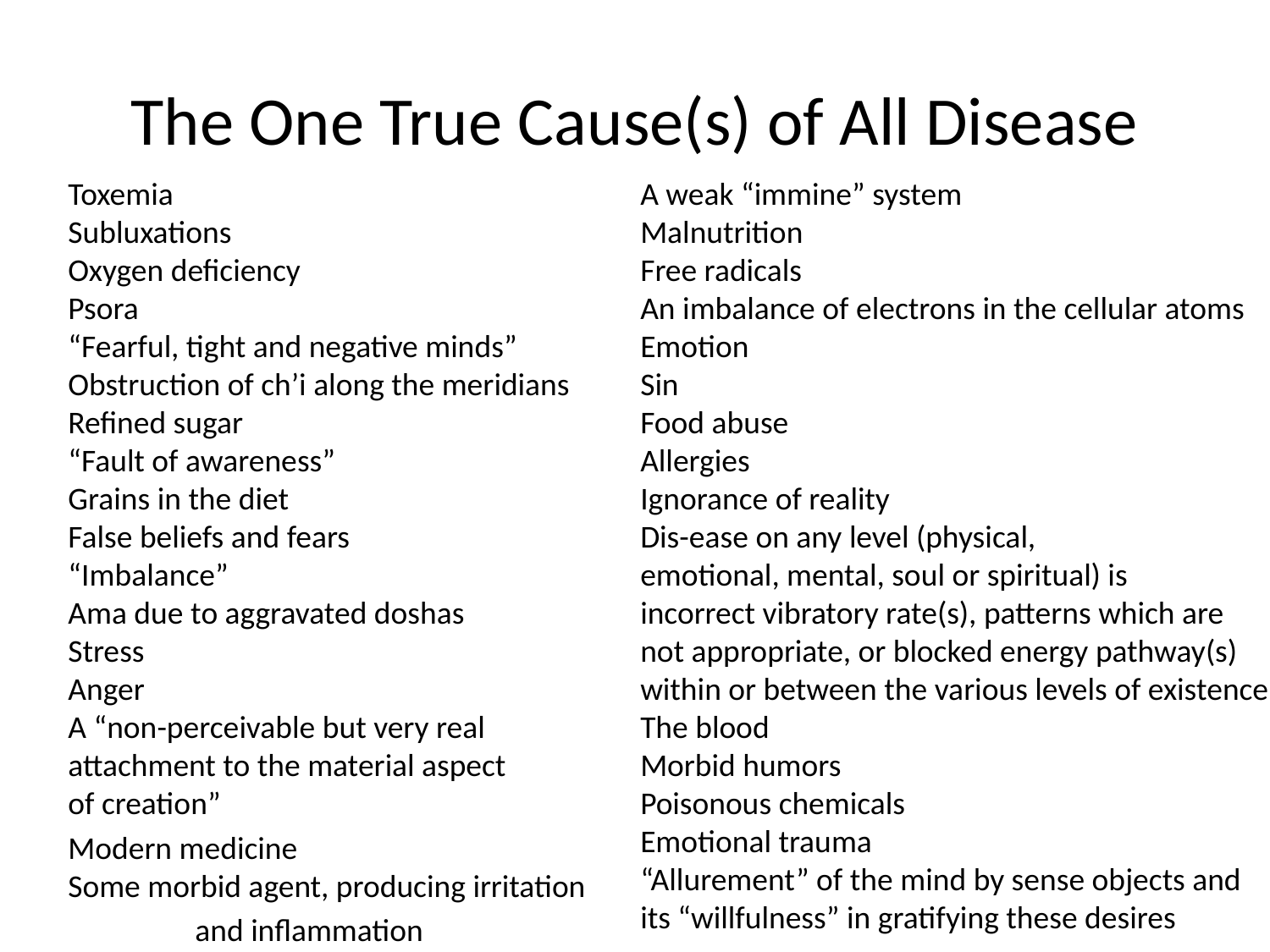

# The One True Cause(s) of All Disease
Toxemia
Subluxations
Oxygen deficiency
Psora
“Fearful, tight and negative minds”
Obstruction of ch’i along the meridians
Refined sugar
“Fault of awareness”
Grains in the diet
False beliefs and fears
“Imbalance”
Ama due to aggravated doshas
Stress
Anger
A “non-perceivable but very real                                                                              attachment to the material aspect                                                                                               of creation”
Modern medicine
Some morbid agent, producing irritation
	and inflammation

A weak “immine” system
Malnutrition
Free radicals
An imbalance of electrons in the cellular atoms                                                                        atoms
Emotion
Sin
Food abuse
Allergies
Ignorance of reality
Dis-ease on any level (physical,
emotional, mental, soul or spiritual) is
incorrect vibratory rate(s), patterns which are
not appropriate, or blocked energy pathway(s)
within or between the various levels of existence
The blood
Morbid humors
Poisonous chemicals
Emotional trauma
“Allurement” of the mind by sense objects and
its “willfulness” in gratifying these desires